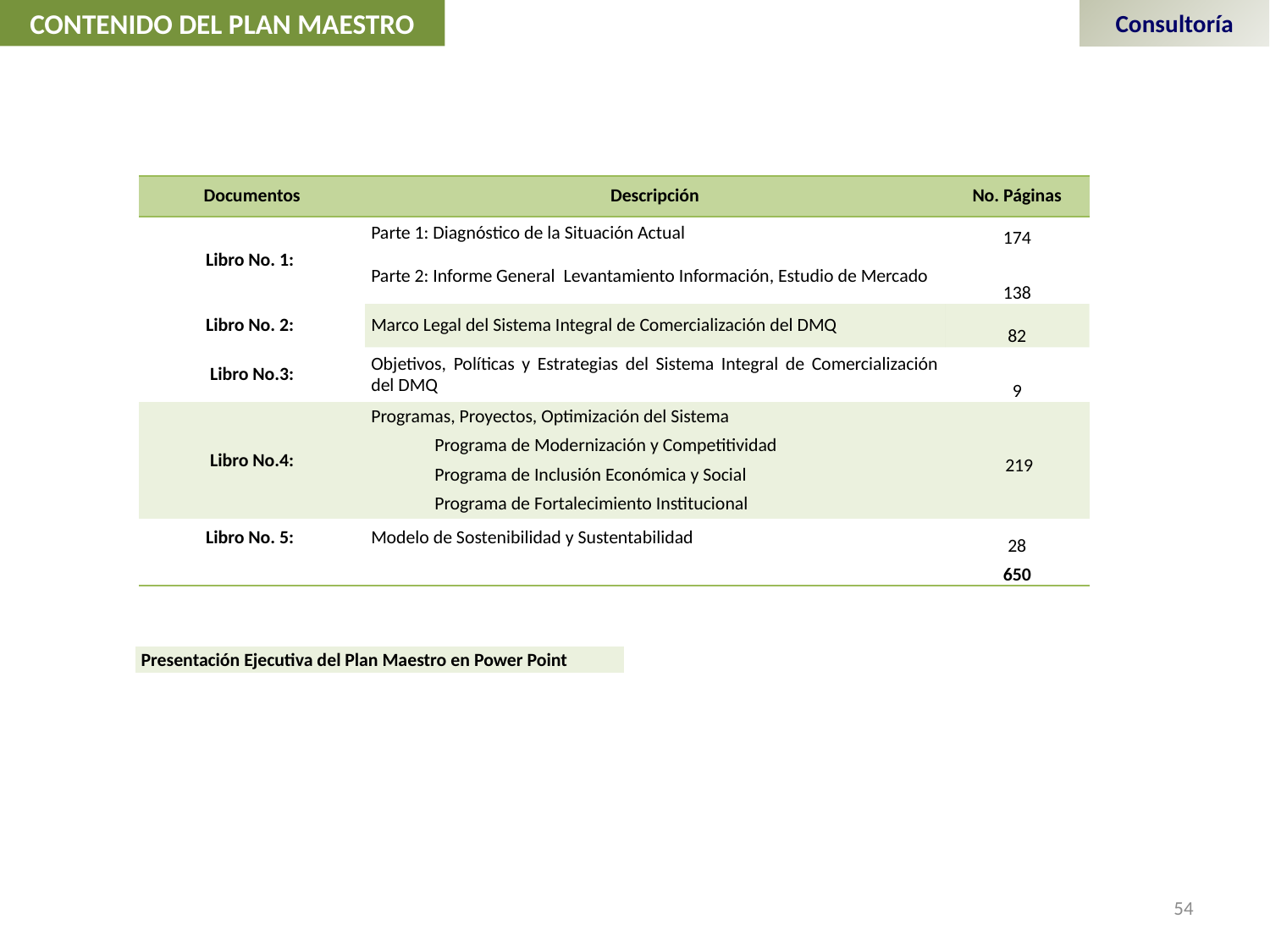

CONTENIDO DEL PLAN MAESTRO
Consultoría
| Documentos | Descripción | No. Páginas |
| --- | --- | --- |
| Libro No. 1: | Parte 1: Diagnóstico de la Situación Actual | 174 |
|  | Parte 2: Informe General Levantamiento Información, Estudio de Mercado | 138 |
| Libro No. 2: | Marco Legal del Sistema Integral de Comercialización del DMQ | 82 |
| Libro No.3: | Objetivos, Políticas y Estrategias del Sistema Integral de Comercialización del DMQ | 9 |
| Libro No.4: | Programas, Proyectos, Optimización del Sistema | 219 |
|  | Programa de Modernización y Competitividad |  |
|  | Programa de Inclusión Económica y Social |  |
|  | Programa de Fortalecimiento Institucional |  |
| Libro No. 5: | Modelo de Sostenibilidad y Sustentabilidad | 28 |
|  |  | 650 |
| Presentación Ejecutiva del Plan Maestro en Power Point |
| --- |
54